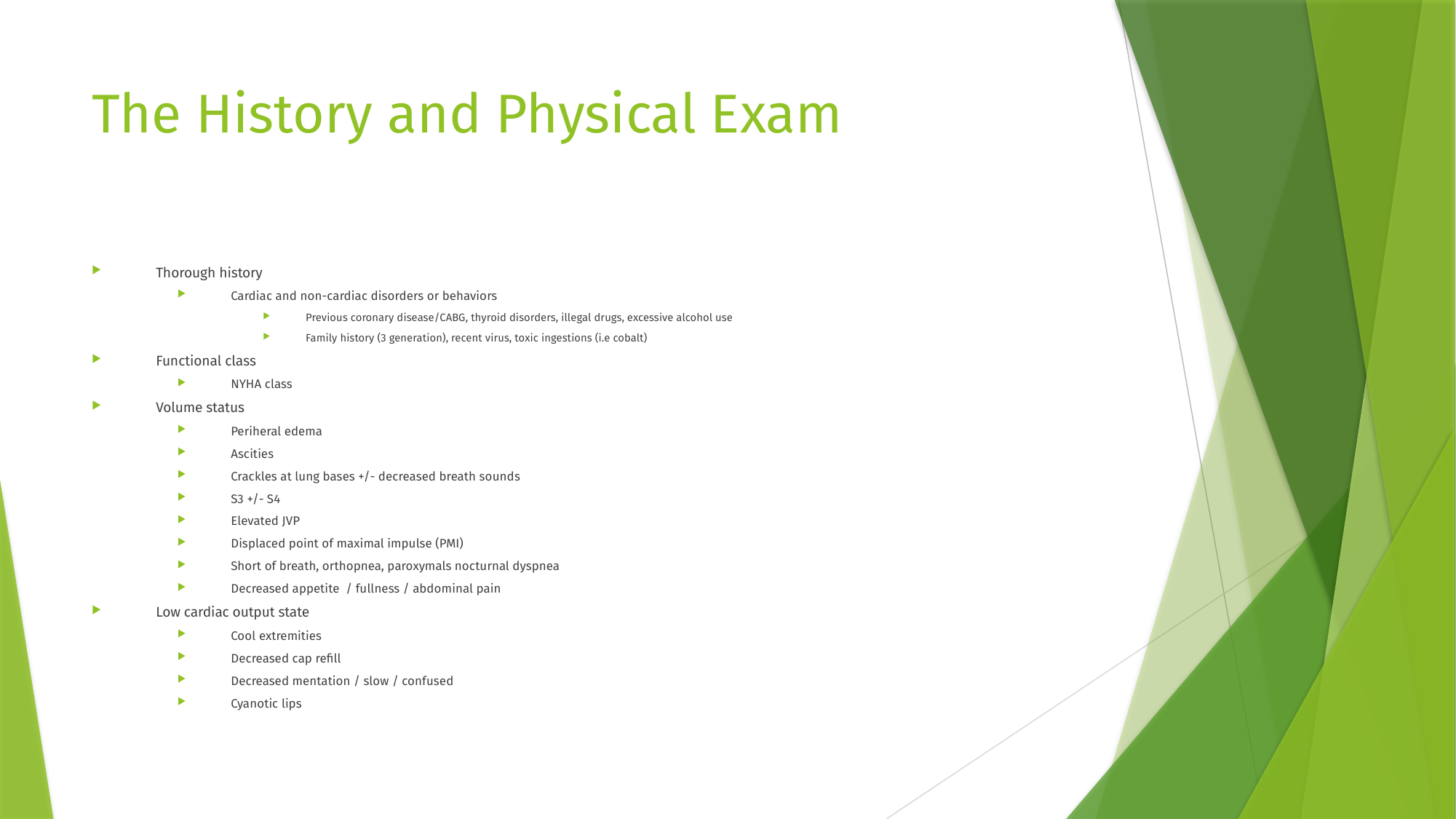

# The History and Physical Exam
Thorough history
Cardiac and non-cardiac disorders or behaviors
Previous coronary disease/CABG, thyroid disorders, illegal drugs, excessive alcohol use
Family history (3 generation), recent virus, toxic ingestions (i.e cobalt)
Functional class
NYHA class
Volume status
Periheral edema
Ascities
Crackles at lung bases +/- decreased breath sounds
S3 +/- S4
Elevated JVP
Displaced point of maximal impulse (PMI)
Short of breath, orthopnea, paroxymals nocturnal dyspnea
Decreased appetite  / fullness / abdominal pain
Low cardiac output state
Cool extremities
Decreased cap refill
Decreased mentation / slow / confused
Cyanotic lips